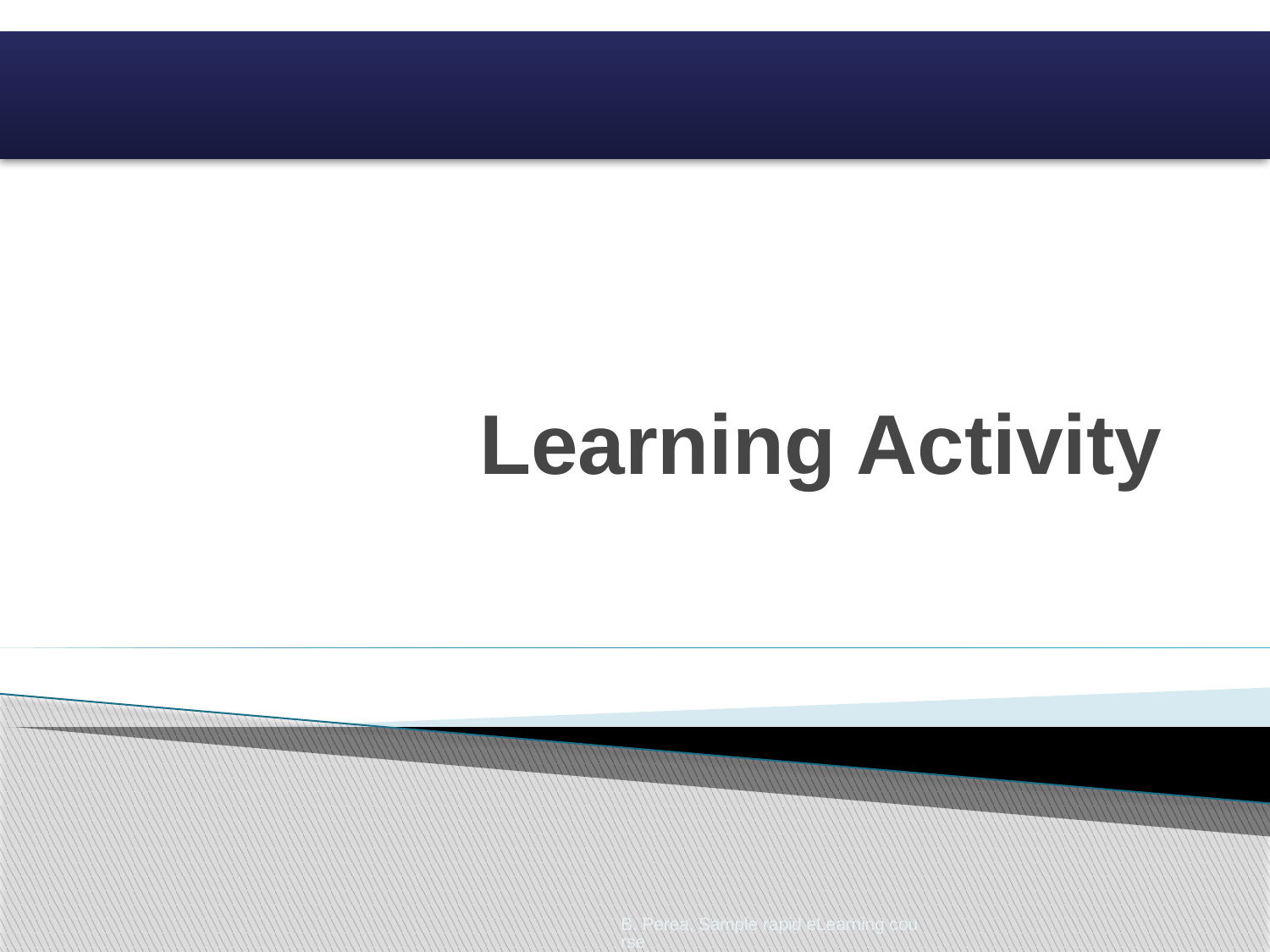

# Learning Activity

B. Perea, Sample rapid eLearning course